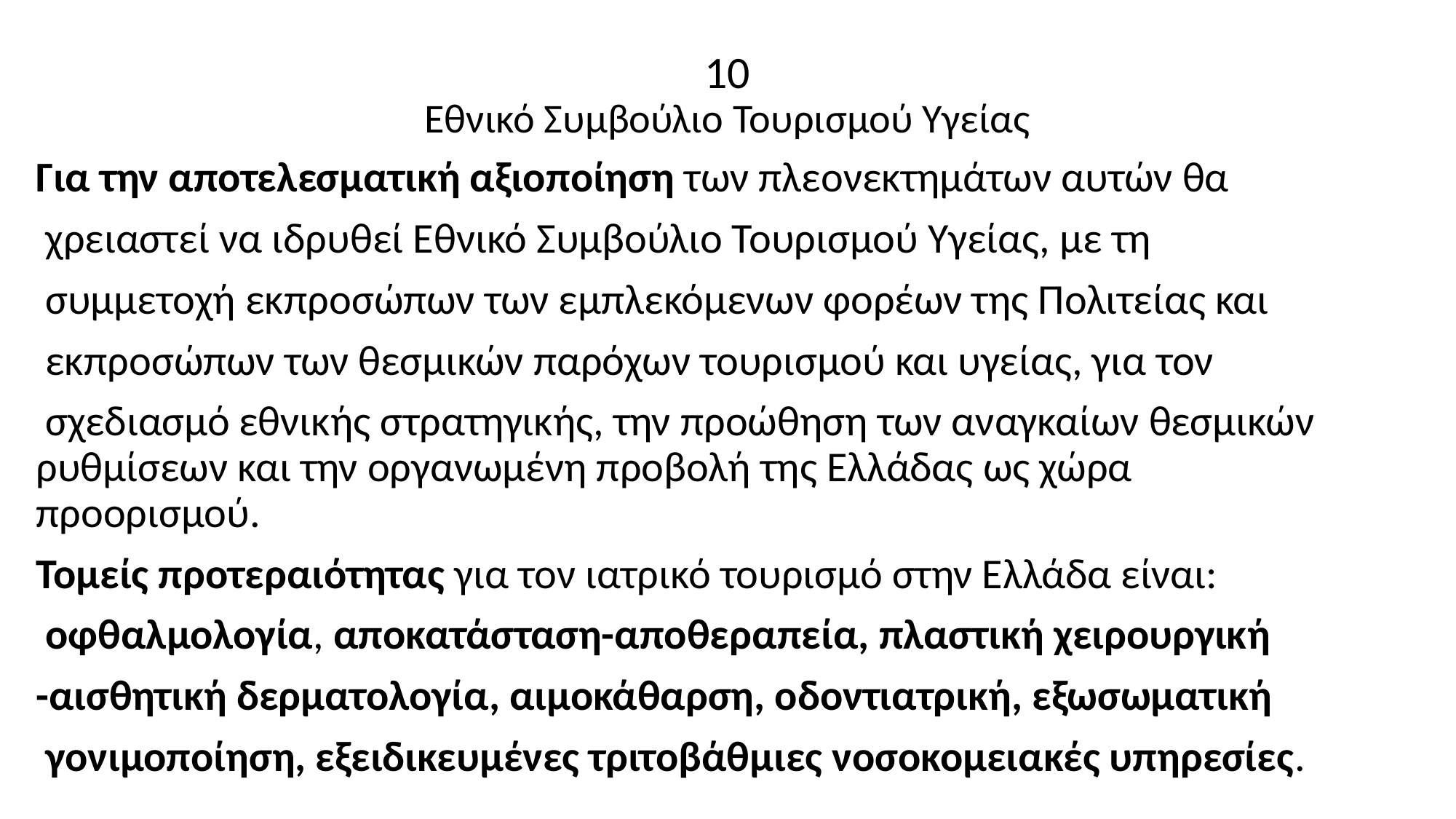

# 10 Εθνικό Συμβούλιο Τουρισμού Υγείας
Για την αποτελεσματική αξιοποίηση των πλεονεκτημάτων αυτών θα
 χρειαστεί να ιδρυθεί Εθνικό Συμβούλιο Τουρισμού Υγείας, με τη
 συμμετοχή εκπροσώπων των εμπλεκόμενων φορέων της Πολιτείας και
 εκπροσώπων των θεσμικών παρόχων τουρισμού και υγείας, για τον
 σχεδιασμό εθνικής στρατηγικής, την προώθηση των αναγκαίων θεσμικών ρυθμίσεων και την οργανωμένη προβολή της Ελλάδας ως χώρα προορισμού.
Τομείς προτεραιότητας για τον ιατρικό τουρισμό στην Ελλάδα είναι:
 οφθαλμολογία, αποκατάσταση-αποθεραπεία, πλαστική χειρουργική
-αισθητική δερματολογία, αιμοκάθαρση, οδοντιατρική, εξωσωματική
 γονιμοποίηση, εξειδικευμένες τριτοβάθμιες νοσοκομειακές υπηρεσίες.